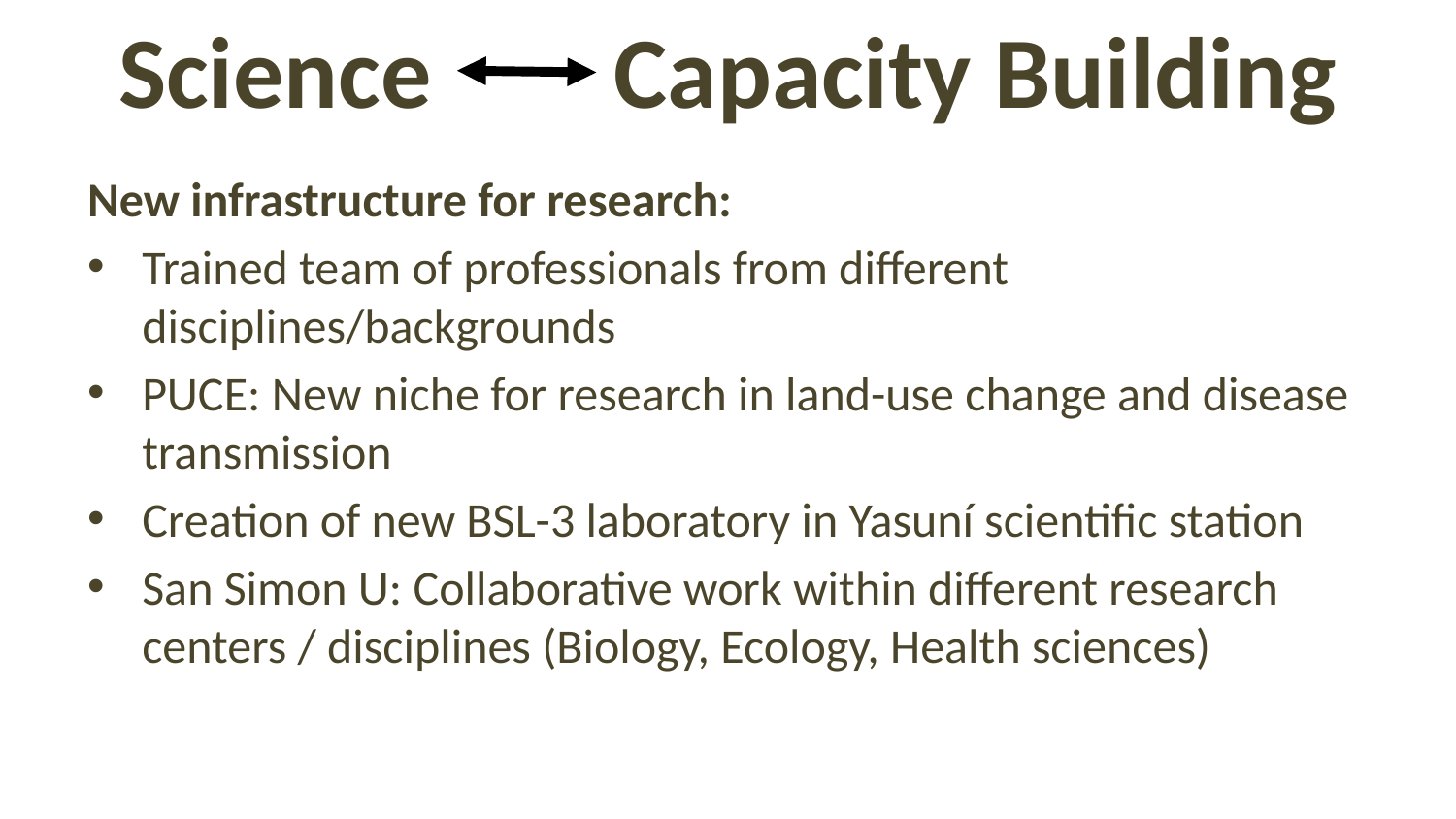

# Science        Capacity Building
New infrastructure for research:
Trained team of professionals from different disciplines/backgrounds
PUCE: New niche for research in land-use change and disease transmission
Creation of new BSL-3 laboratory in Yasuní scientific station
San Simon U: Collaborative work within different research centers / disciplines (Biology, Ecology, Health sciences)